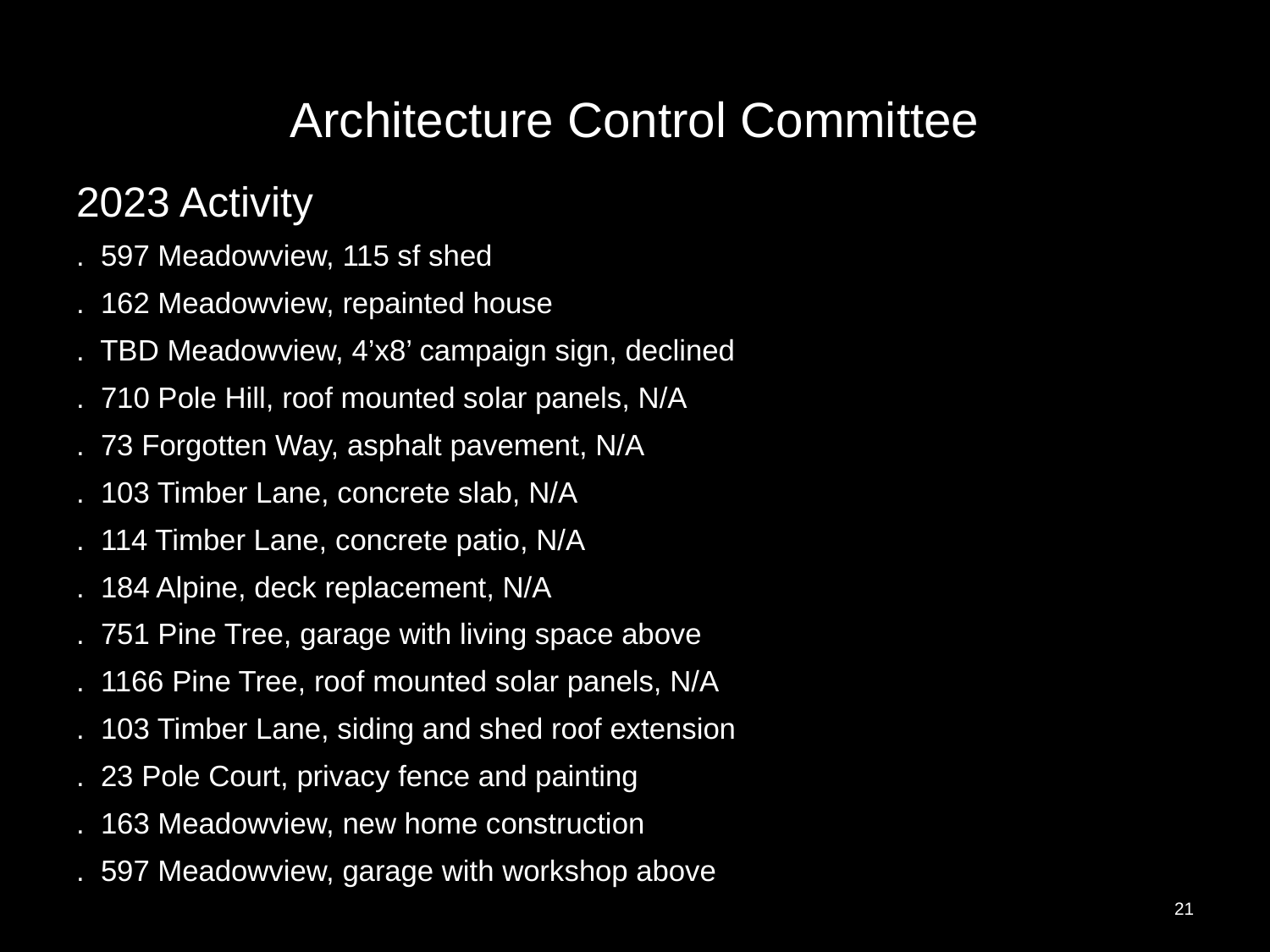

# Architecture Control Committee
2023 Activity
.  597 Meadowview, 115 sf shed
.  162 Meadowview, repainted house
.  TBD Meadowview, 4’x8’ campaign sign, declined
.  710 Pole Hill, roof mounted solar panels, N/A
.  73 Forgotten Way, asphalt pavement, N/A
.  103 Timber Lane, concrete slab, N/A
.  114 Timber Lane, concrete patio, N/A
.  184 Alpine, deck replacement, N/A
.  751 Pine Tree, garage with living space above
.  1166 Pine Tree, roof mounted solar panels, N/A
.  103 Timber Lane, siding and shed roof extension
.  23 Pole Court, privacy fence and painting
.  163 Meadowview, new home construction
.  597 Meadowview, garage with workshop above

21